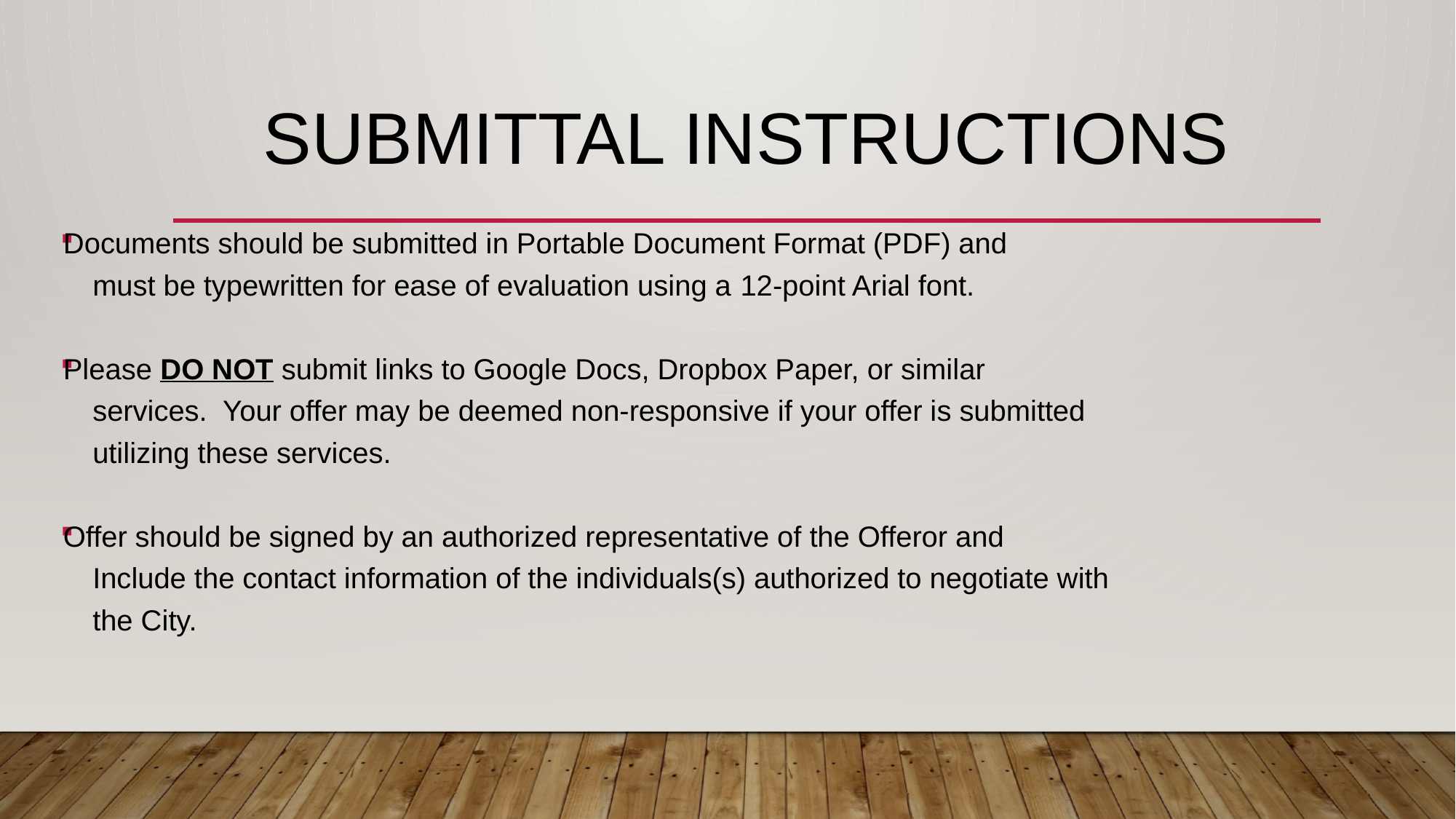

# submittal INSTRUCTIONS
Documents should be submitted in Portable Document Format (PDF) and
    must be typewritten for ease of evaluation using a 12-point Arial font.

Please DO NOT submit links to Google Docs, Dropbox Paper, or similar
    services.  Your offer may be deemed non-responsive if your offer is submitted
    utilizing these services.

Offer should be signed by an authorized representative of the Offeror and
    Include the contact information of the individuals(s) authorized to negotiate with
    the City.